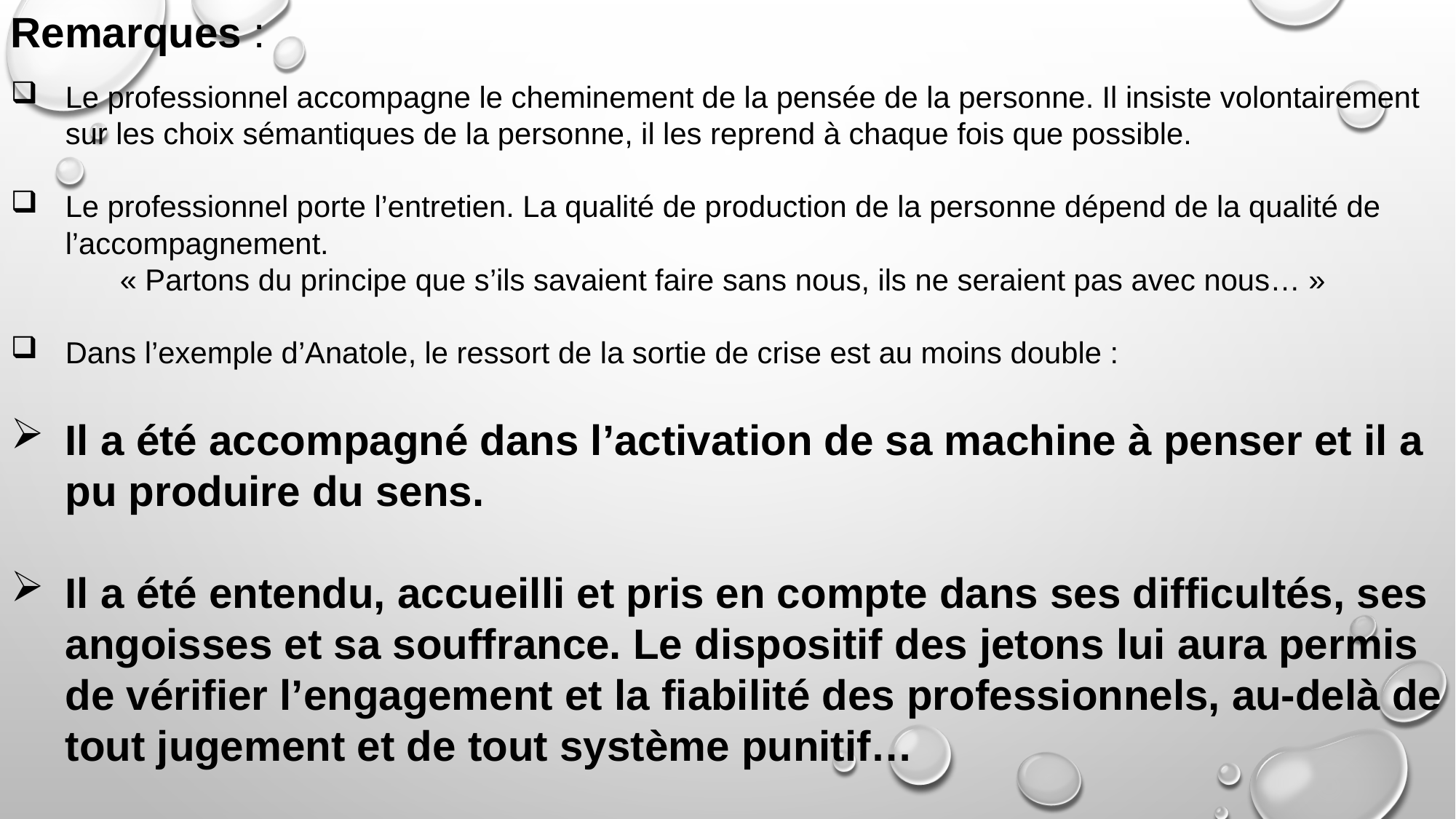

Remarques :

Le professionnel accompagne le cheminement de la pensée de la personne. Il insiste volontairement sur les choix sémantiques de la personne, il les reprend à chaque fois que possible.

Le professionnel porte l’entretien. La qualité de production de la personne dépend de la qualité de l’accompagnement.
	« Partons du principe que s’ils savaient faire sans nous, ils ne seraient pas avec nous… »

Dans l’exemple d’Anatole, le ressort de la sortie de crise est au moins double :

Il a été accompagné dans l’activation de sa machine à penser et il a pu produire du sens.

Il a été entendu, accueilli et pris en compte dans ses difficultés, ses angoisses et sa souffrance. Le dispositif des jetons lui aura permis de vérifier l’engagement et la fiabilité des professionnels, au-delà de tout jugement et de tout système punitif…